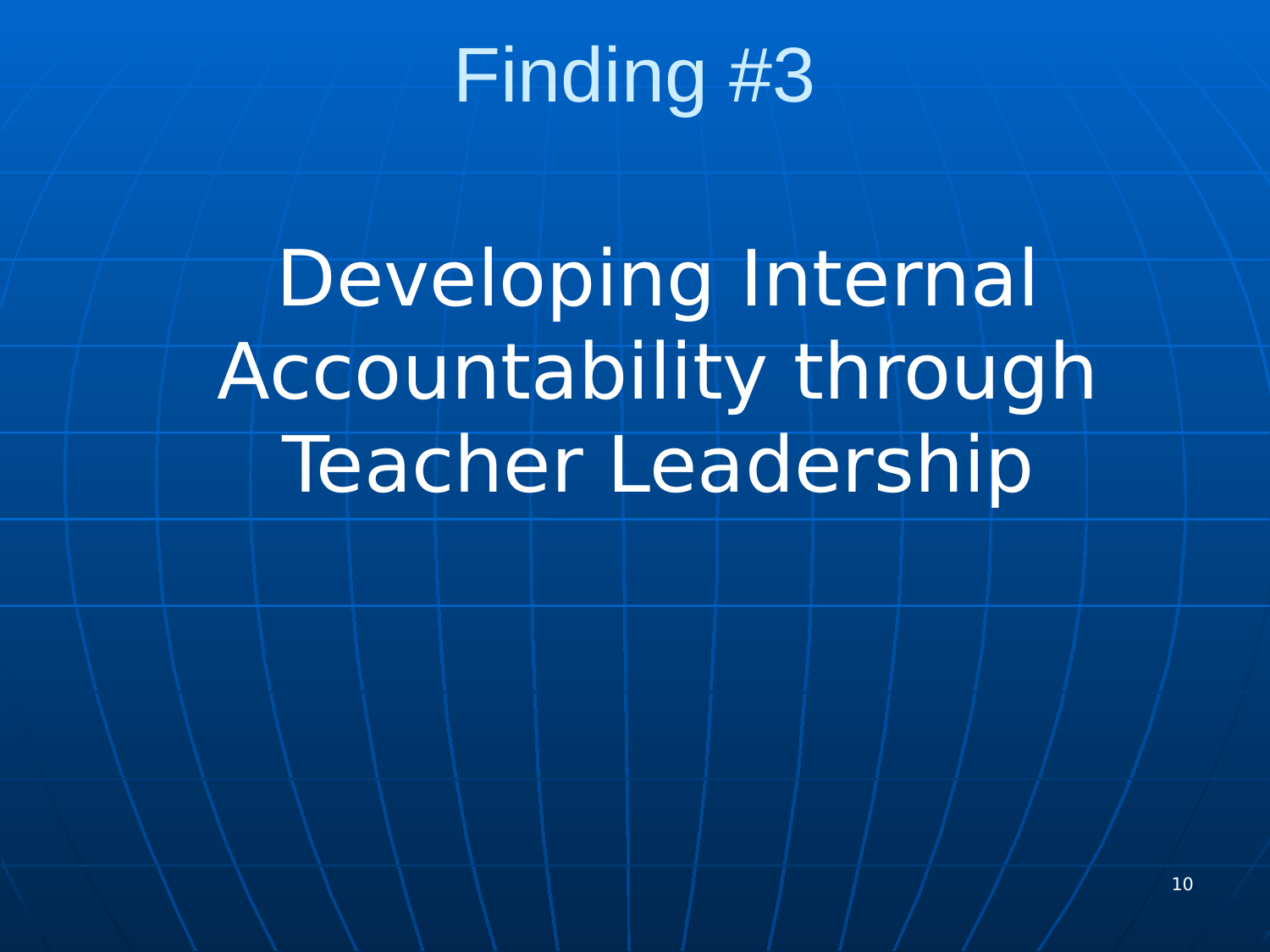

# Finding #3
	Developing Internal Accountability through Teacher Leadership
10